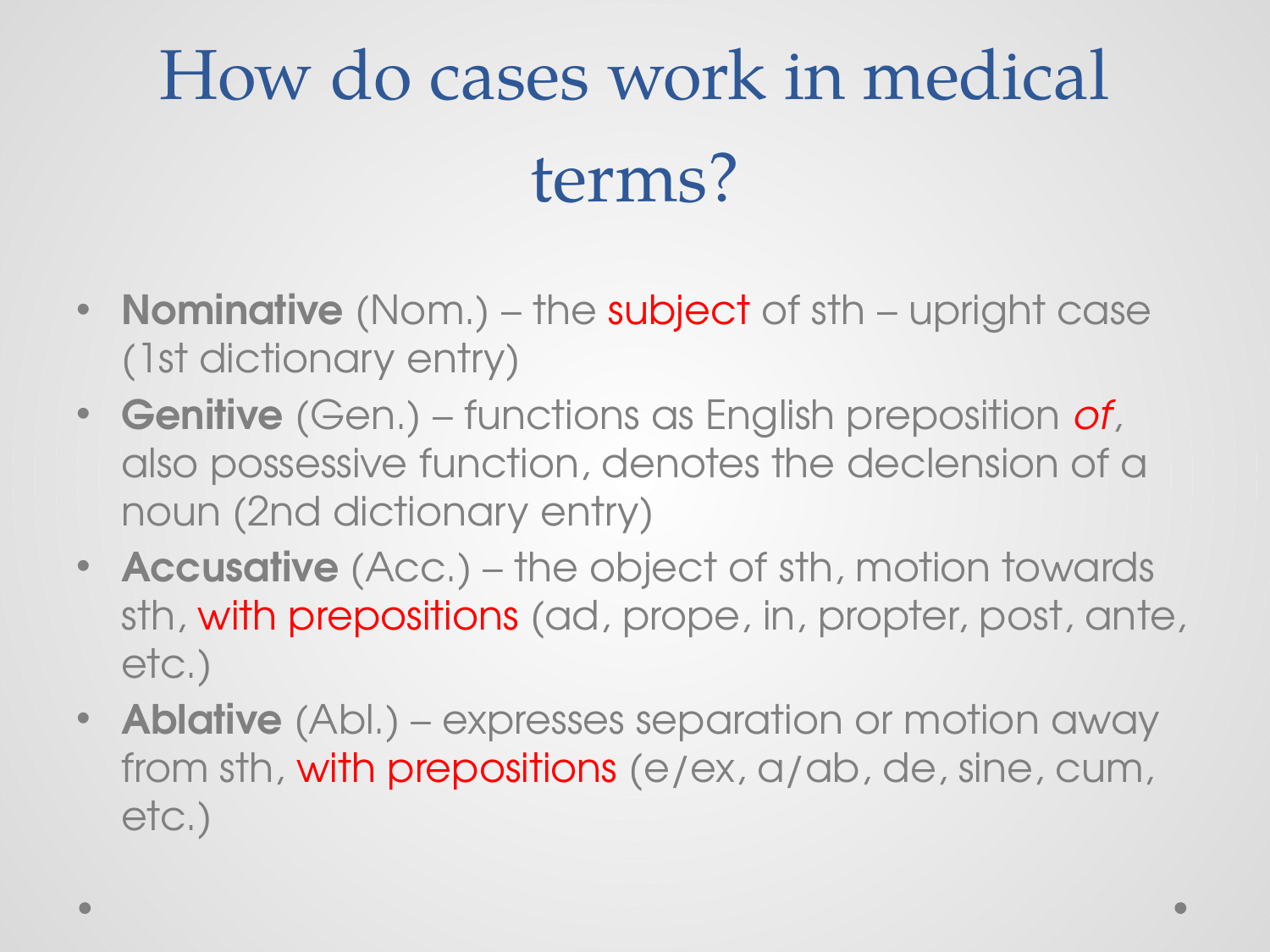

# How do cases work in medical terms?

Nominative (Nom.) – the subject of sth – upright case (1st dictionary entry)
Genitive (Gen.) – functions as English preposition of, also possessive function, denotes the declension of a noun (2nd dictionary entry)
Accusative (Acc.) – the object of sth, motion towards sth, with prepositions (ad, prope, in, propter, post, ante, etc.)
Ablative (Abl.) – expresses separation or motion away from sth, with prepositions (e/ex, a/ab, de, sine, cum, etc.)